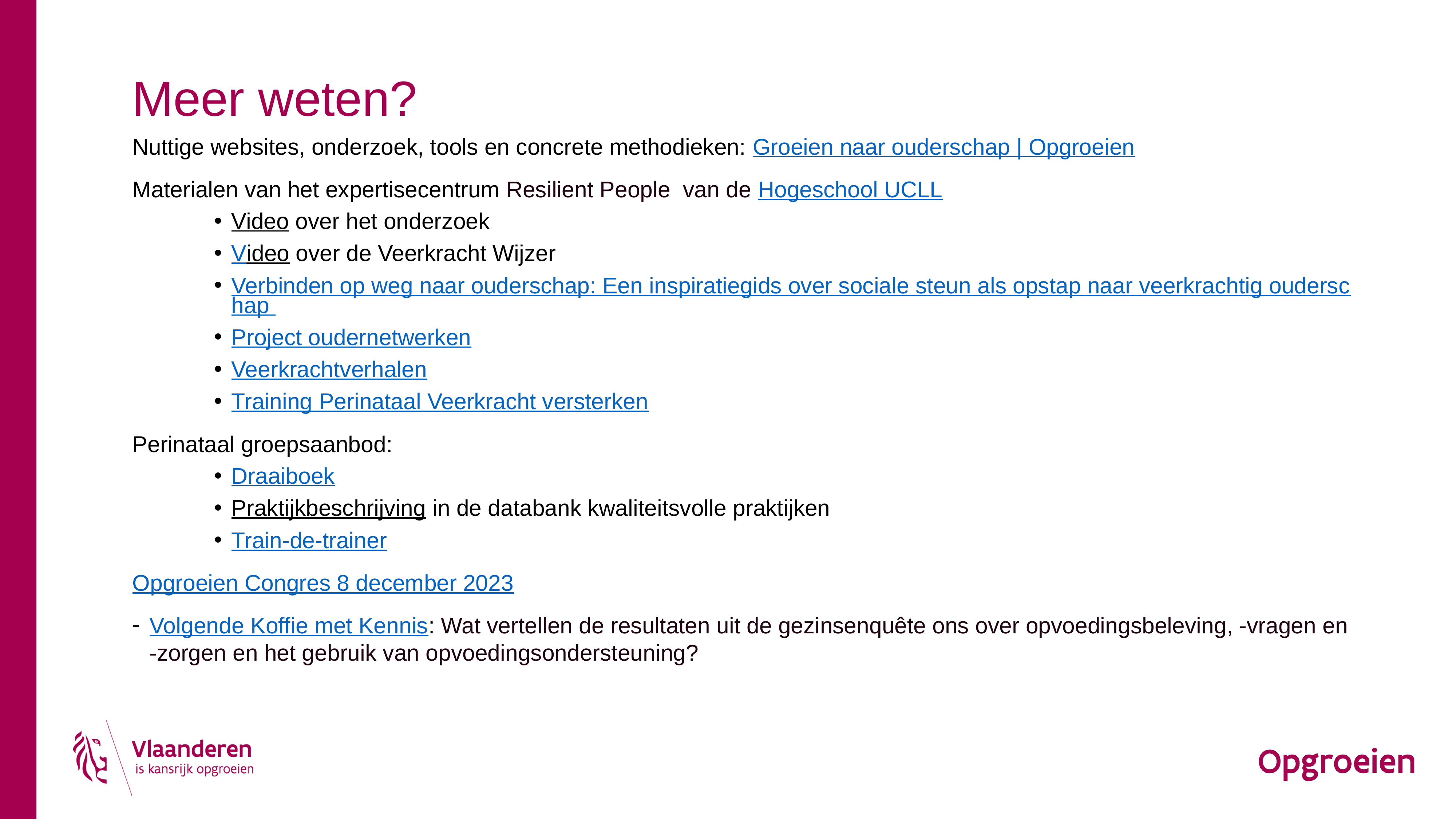

# Meer weten?

Nuttige websites, onderzoek, tools en concrete methodieken: Groeien naar ouderschap | Opgroeien
Materialen van het expertisecentrum Resilient People  van de Hogeschool UCLL
Video over het onderzoek
Video over de Veerkracht Wijzer
Verbinden op weg naar ouderschap: Een inspiratiegids over sociale steun als opstap naar veerkrachtig ouderschap
Project oudernetwerken
Veerkrachtverhalen
Training Perinataal Veerkracht versterken
Perinataal groepsaanbod:
Draaiboek
Praktijkbeschrijving in de databank kwaliteitsvolle praktijken
Train-de-trainer
Opgroeien Congres 8 december 2023
Volgende Koffie met Kennis: Wat vertellen de resultaten uit de gezinsenquête ons over opvoedingsbeleving, -vragen en -zorgen en het gebruik van opvoedingsondersteuning?